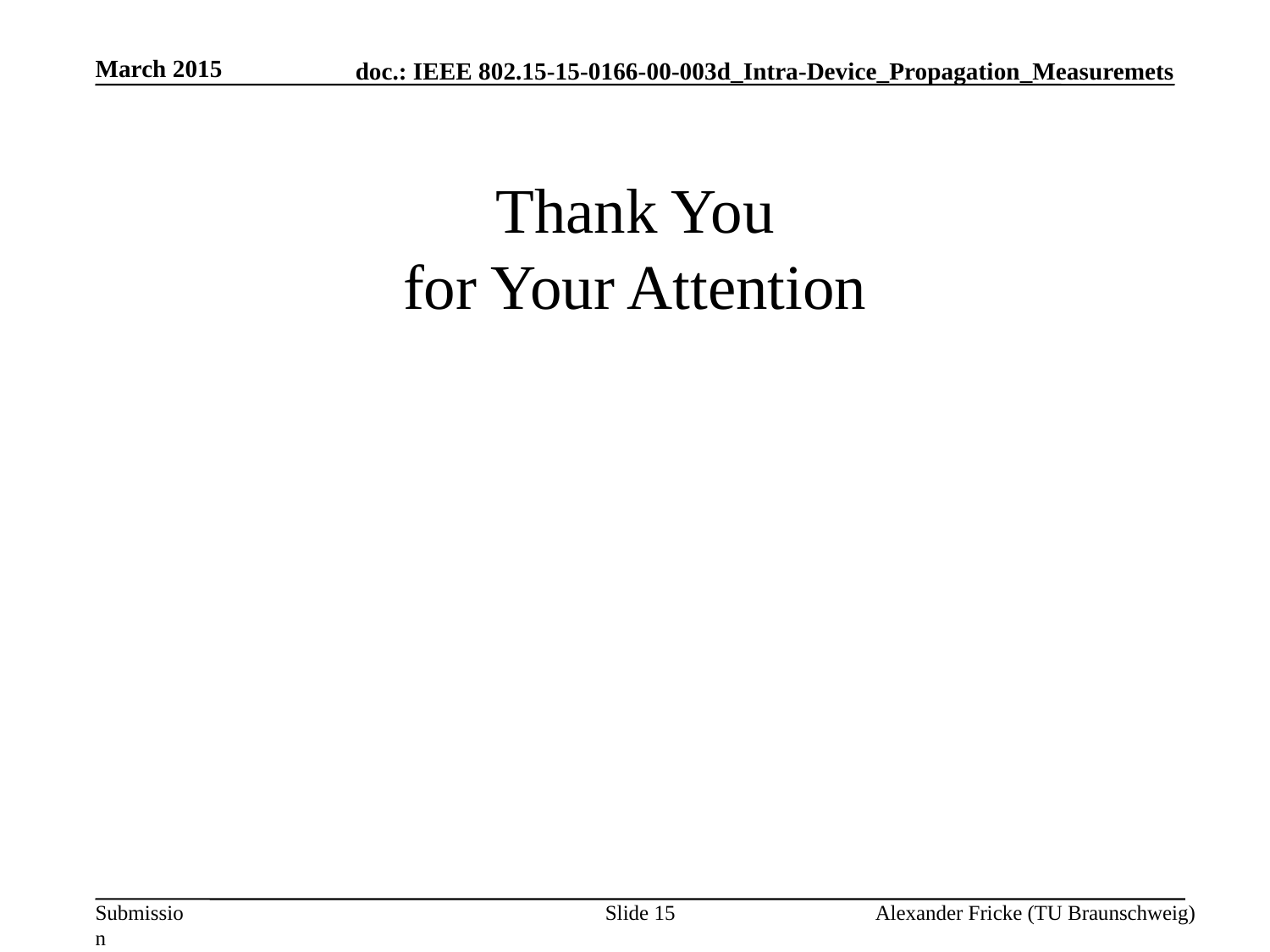

March 2015
# Thank You for Your Attention
Slide 15
Alexander Fricke (TU Braunschweig)